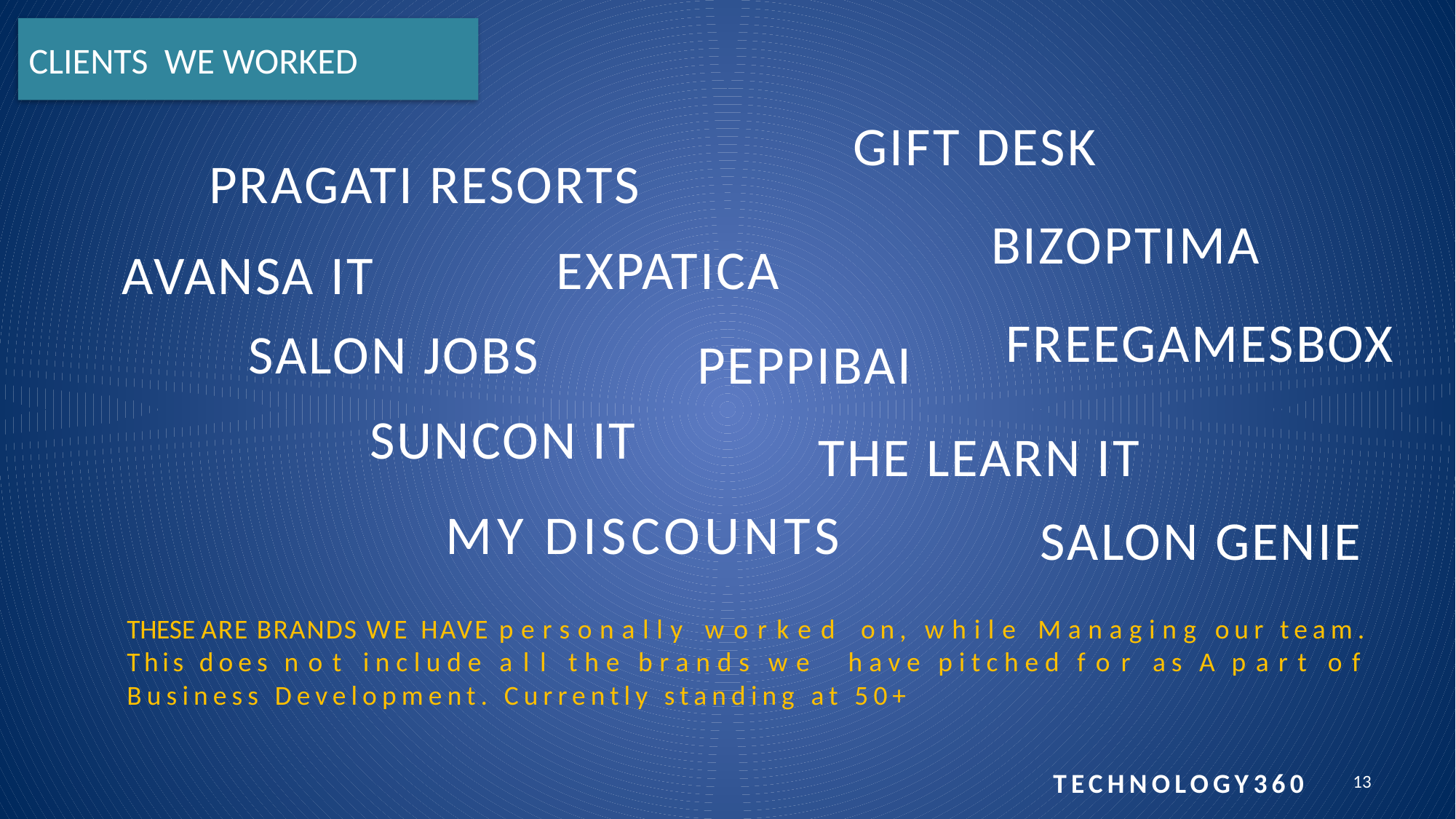

CLIENTS  WE WORKED
GIFT DESK
PRAGATI RESORTS
BIZOPTIMA
EXPATICA
AVANSA IT
FREEGAMESBOX
SALON JOBS
PEPPIBAI
  SUNCON IT
THE LEARN IT
MY DISCOUNTS
SALON GENIE
THESE ARE BRANDS WE HAVE personally worked on, while Managing our team. This does not include all the brands we  have pitched for as A part of Business Development. Currently standing at 50+
13
TECHNOLOGY360